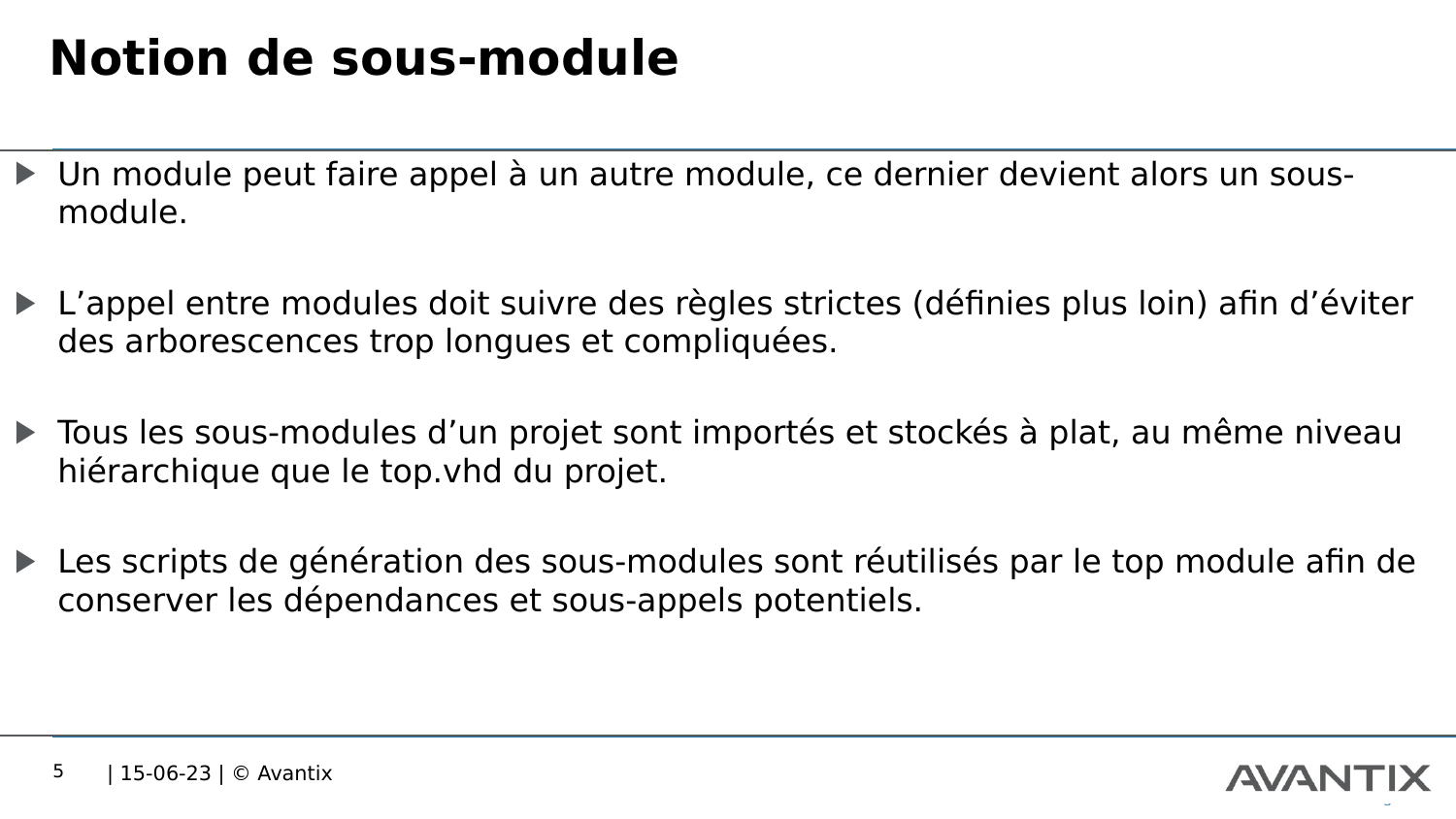

# Notion de sous-module
Un module peut faire appel à un autre module, ce dernier devient alors un sous-module.

L’appel entre modules doit suivre des règles strictes (définies plus loin) afin d’éviter des arborescences trop longues et compliquées.

Tous les sous-modules d’un projet sont importés et stockés à plat, au même niveau hiérarchique que le top.vhd du projet.

Les scripts de génération des sous-modules sont réutilisés par le top module afin de conserver les dépendances et sous-appels potentiels.

5